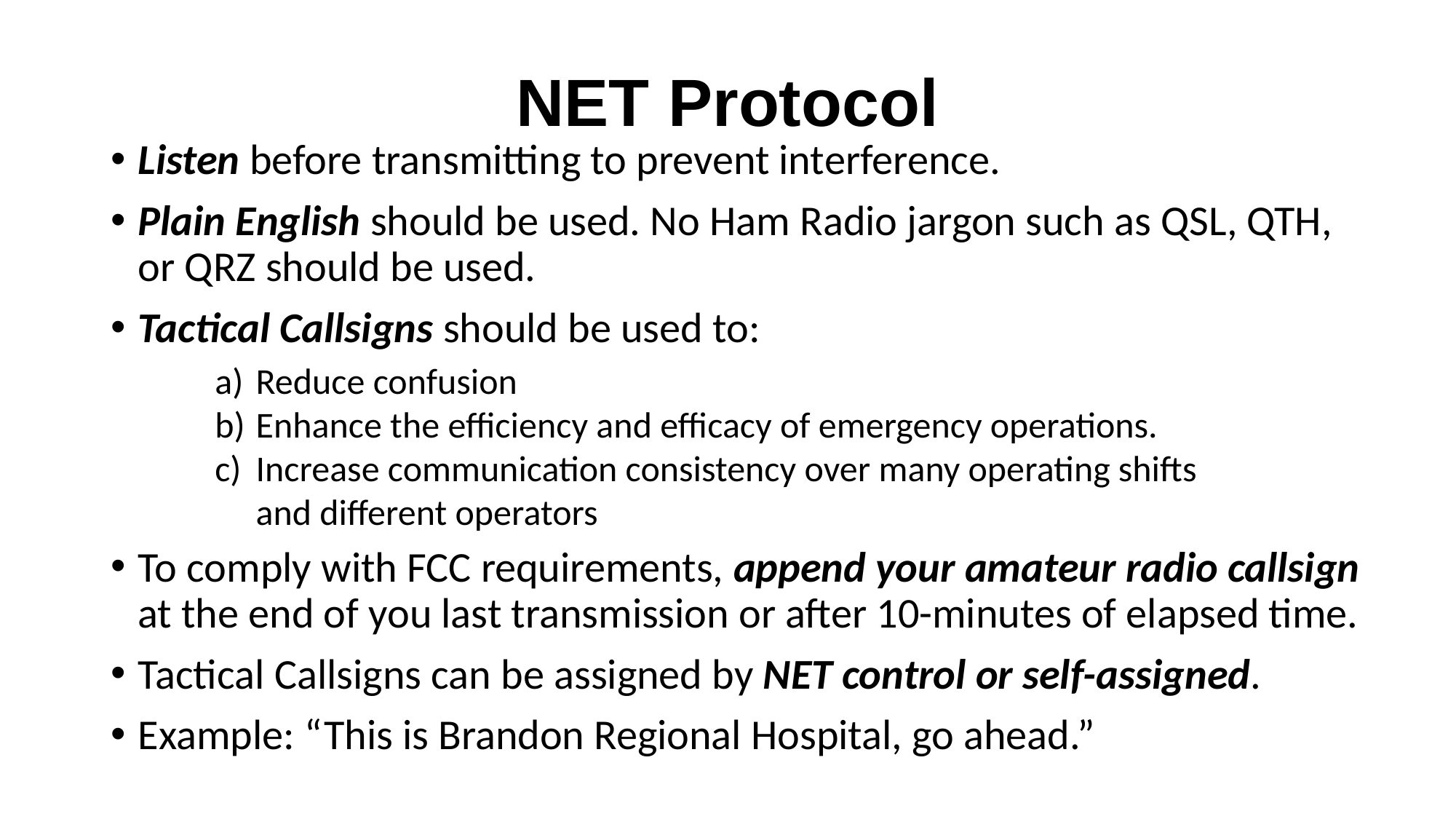

# NET Protocol
Listen before transmitting to prevent interference.
Plain English should be used. No Ham Radio jargon such as QSL, QTH, or QRZ should be used.
Tactical Callsigns should be used to:

Reduce confusion
Enhance the efficiency and efficacy of emergency operations.
Increase communication consistency over many operating shifts and different operators
To comply with FCC requirements, append your amateur radio callsign at the end of you last transmission or after 10-minutes of elapsed time.
Tactical Callsigns can be assigned by NET control or self-assigned.
Example: “This is Brandon Regional Hospital, go ahead.”